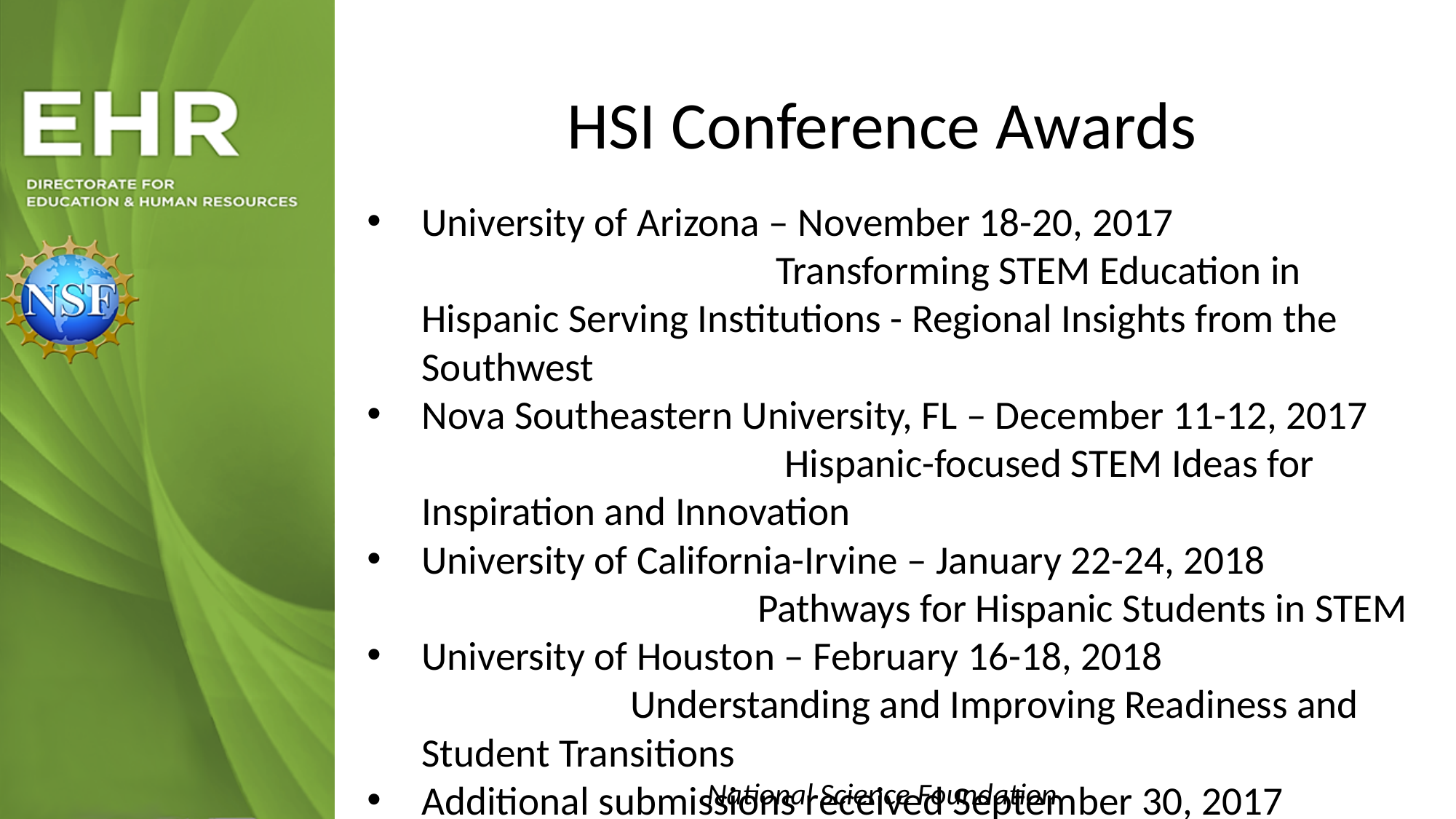

HSI Conference Awards
University of Arizona – November 18-20, 2017                                                                   Transforming STEM Education in Hispanic Serving Institutions - Regional Insights from the Southwest
Nova Southeastern University, FL – December 11-12, 2017                                              Hispanic-focused STEM Ideas for Inspiration and Innovation
University of California-Irvine – January 22-24, 2018                                                       Pathways for Hispanic Students in STEM
University of Houston – February 16-18, 2018                                                    Understanding and Improving Readiness and Student Transitions
Additional submissions received September 30, 2017
National Science Foundation